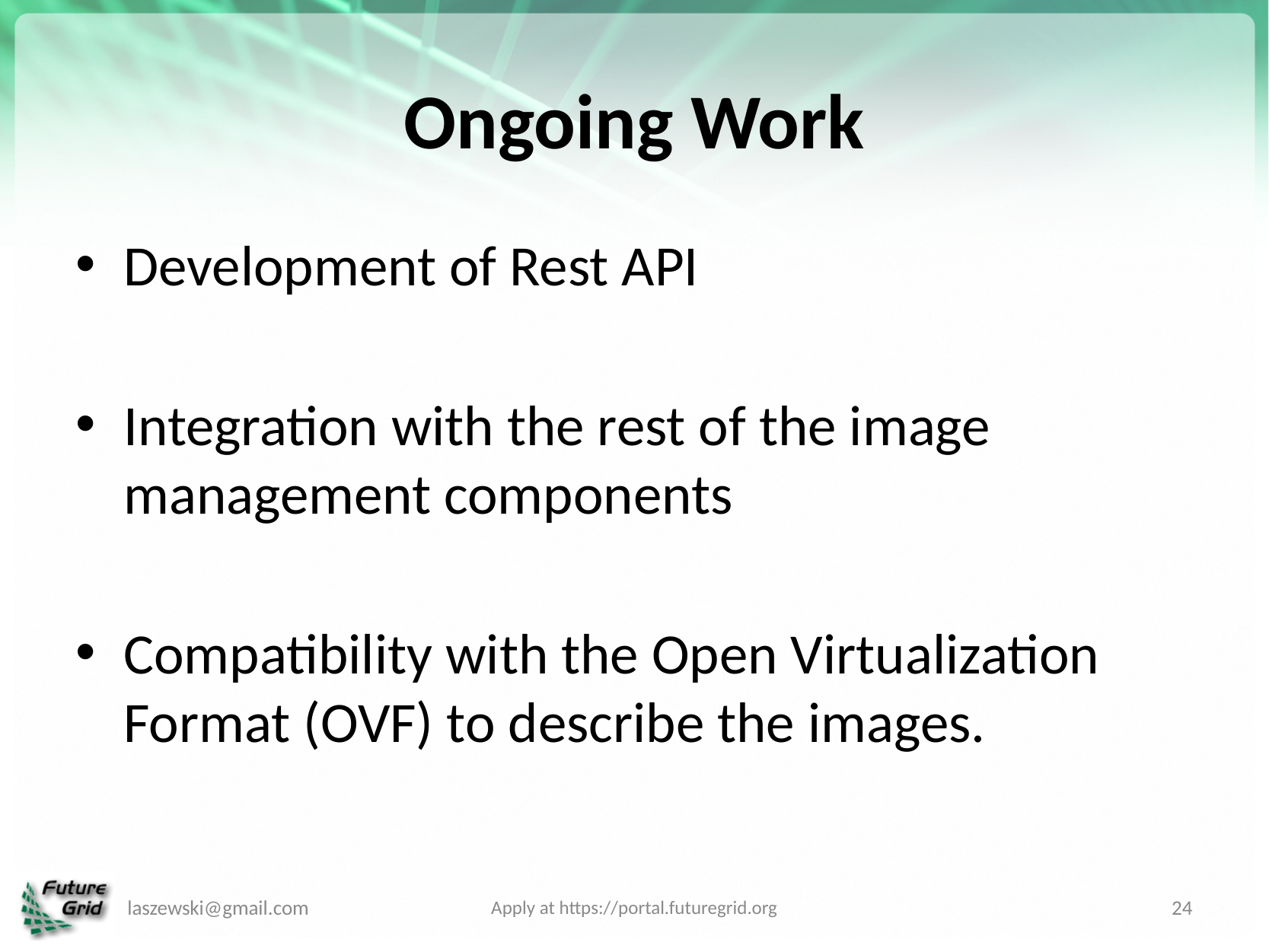

# Ongoing Work
Development of Rest API

Integration with the rest of the image management components

Compatibility with the Open Virtualization Format (OVF) to describe the images.
laszewski@gmail.com
Apply at https://portal.futuregrid.org
24